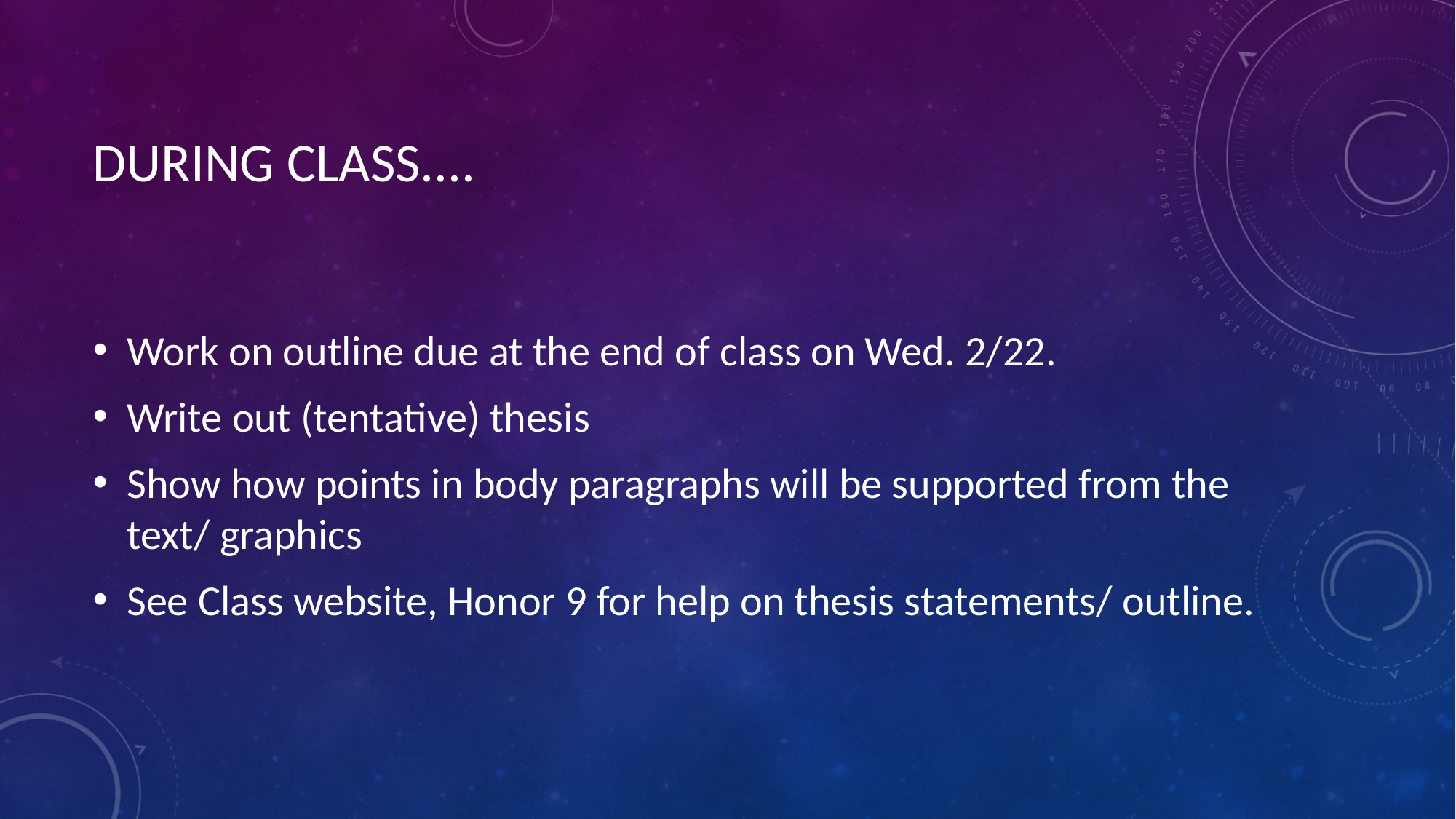

# During class....
Work on outline due at the end of class on Wed. 2/22.
Write out (tentative) thesis
Show how points in body paragraphs will be supported from the text/ graphics
See Class website, Honor 9 for help on thesis statements/ outline.